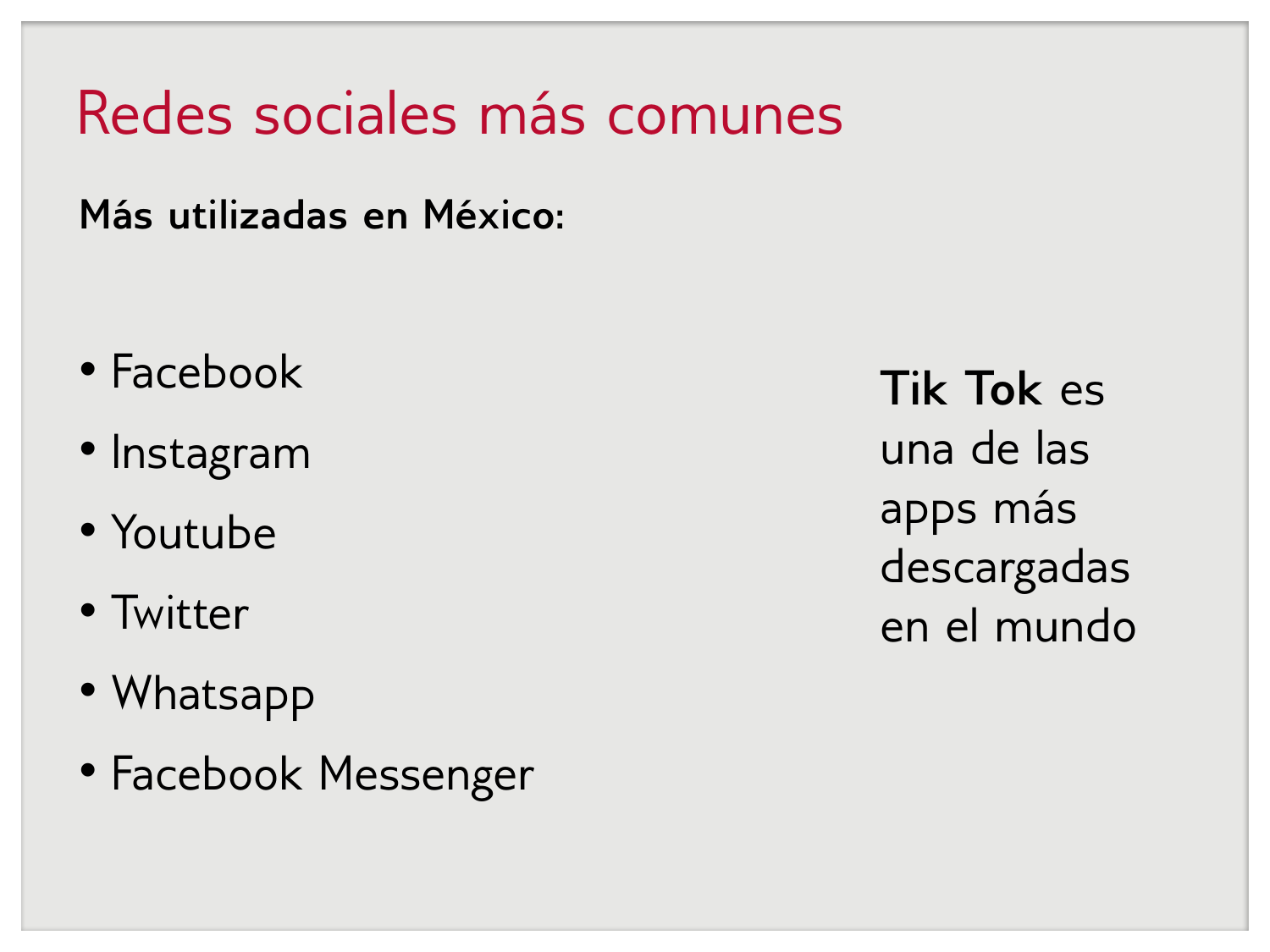

# Redes sociales más comunes
Más utilizadas en México:

Facebook
Instagram
Youtube
Twitter
Whatsapp
Facebook Messenger

Tik Tok es una de las apps más descargadas en el mundo